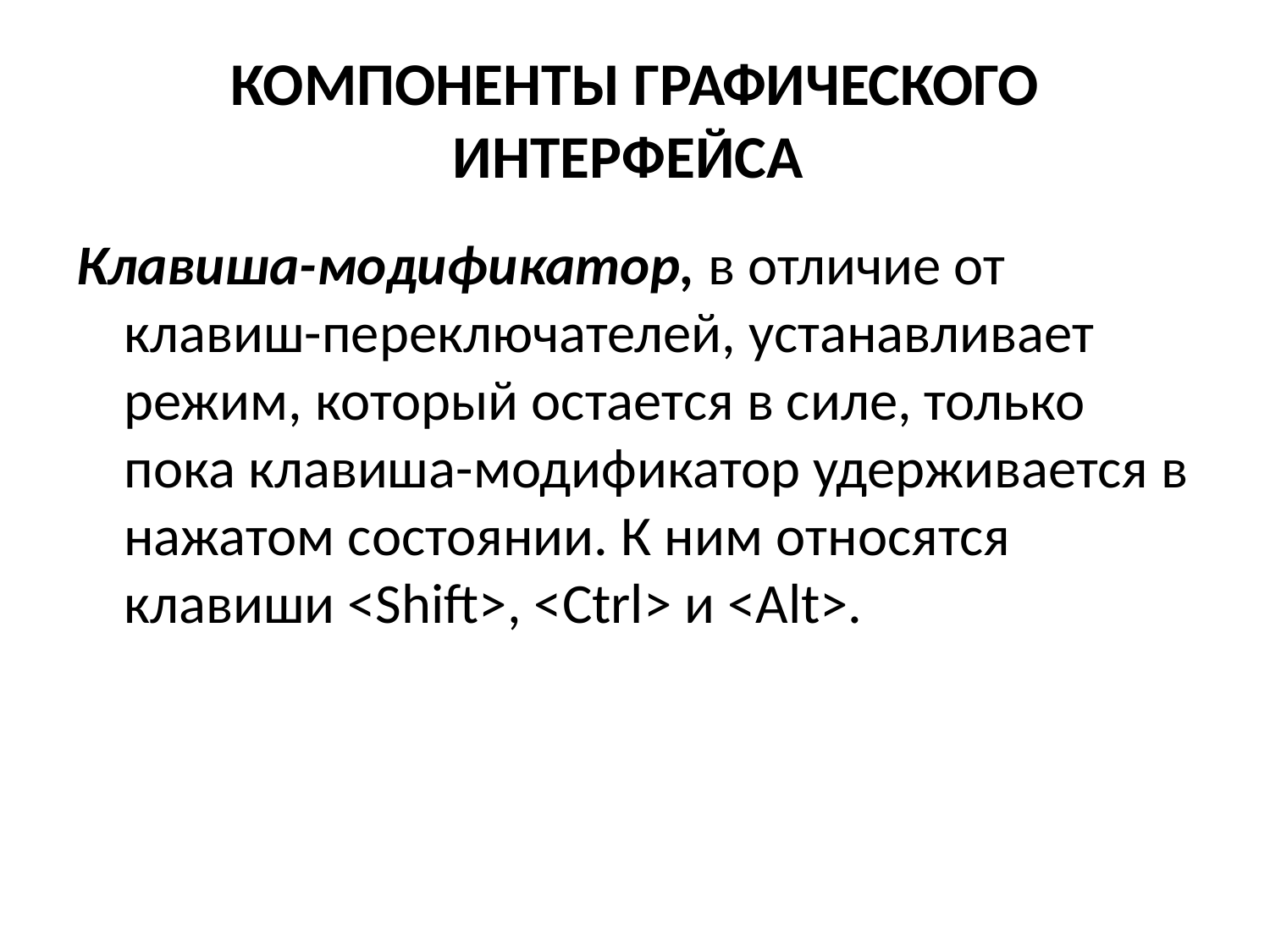

# КОМПОНЕНТЫ ГРАФИЧЕСКОГО ИНТЕРФЕЙСА
Клавиша-модификатор, в отличие от клавиш-переключателей, устанавливает режим, который остается в силе, только пока клавиша-модификатор удерживается в нажатом состоянии. К ним относятся клавиши <Shift>, <Ctrl> и <Alt>.